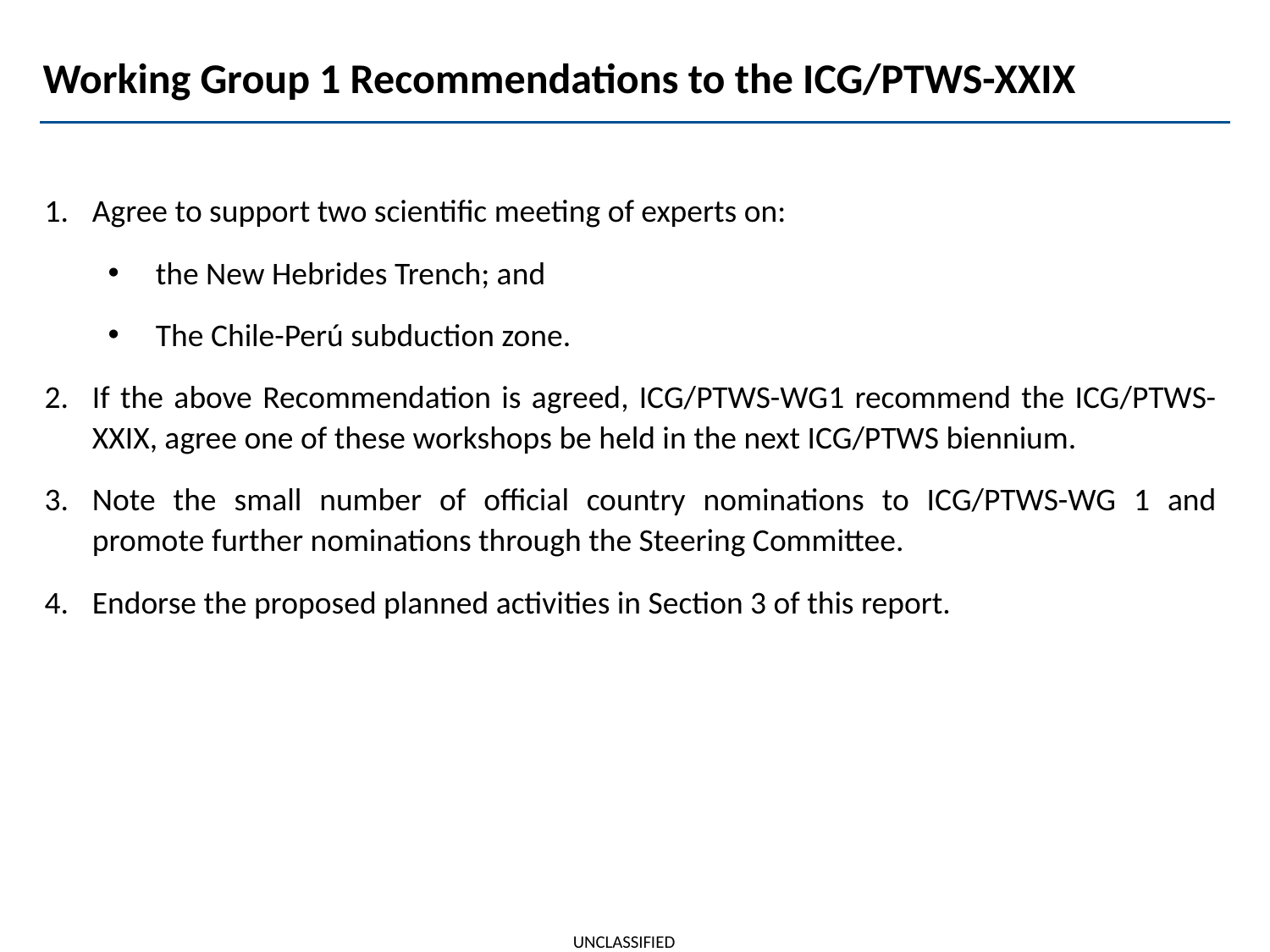

Working Group 1 Recommendations to the ICG/PTWS-XXIX
Agree to support two scientific meeting of experts on:
the New Hebrides Trench; and
The Chile-Perú subduction zone.
If the above Recommendation is agreed, ICG/PTWS-WG1 recommend the ICG/PTWS- XXIX, agree one of these workshops be held in the next ICG/PTWS biennium.
Note the small number of official country nominations to ICG/PTWS-WG 1 and promote further nominations through the Steering Committee.
Endorse the proposed planned activities in Section 3 of this report.